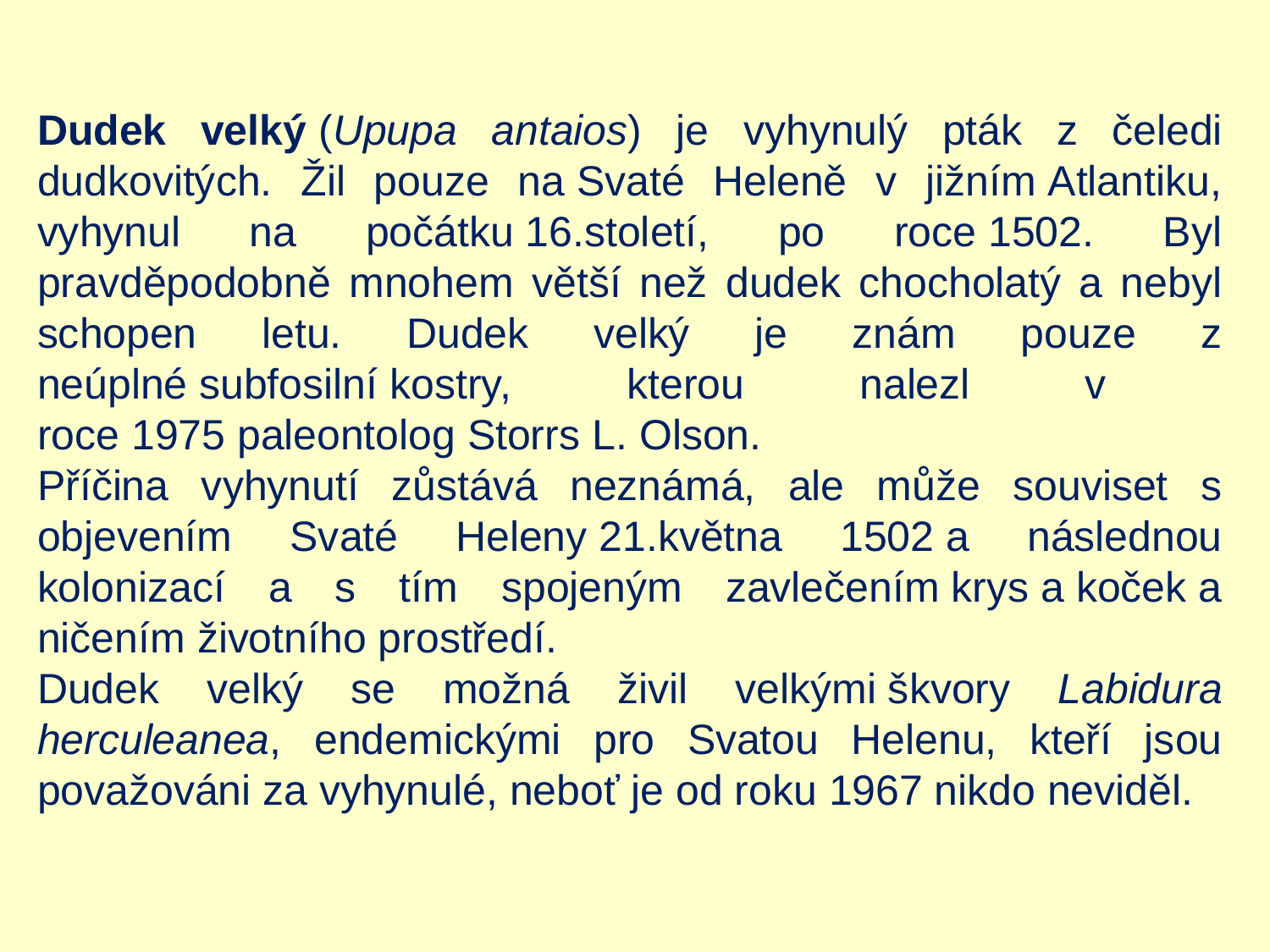

Dudek velký (Upupa antaios) je vyhynulý pták z čeledi dudkovitých. Žil pouze na Svaté Heleně v jižním Atlantiku, vyhynul na počátku 16.století, po roce 1502. Byl pravděpodobně mnohem větší než dudek chocholatý a nebyl schopen letu. Dudek velký je znám pouze z neúplné subfosilní kostry, kterou nalezl v  roce 1975 paleontolog Storrs L. Olson.
Příčina vyhynutí zůstává neznámá, ale může souviset s objevením Svaté Heleny 21.května 1502 a následnou kolonizací a s tím spojeným zavlečením krys a koček a ničením životního prostředí.
Dudek velký se možná živil velkými škvory Labidura herculeanea, endemickými pro Svatou Helenu, kteří jsou považováni za vyhynulé, neboť je od roku 1967 nikdo neviděl.